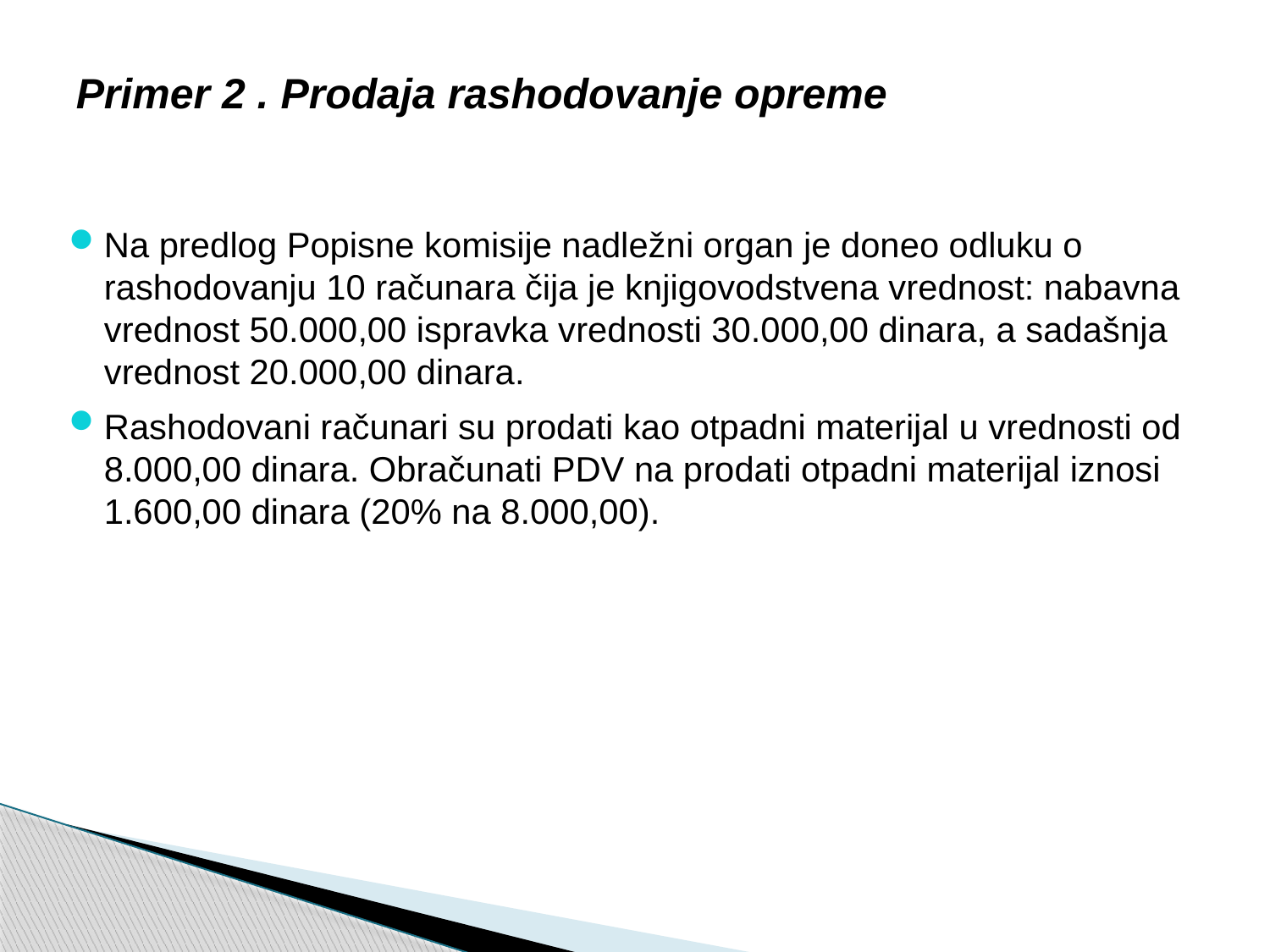

# Primer 2 . Prodaja rashodovanje opreme
Na predlog Popisne komisije nadležni organ je doneo odluku o rashodovanju 10 računara čija je knjigovodstvena vrednost: nabavna vrednost 50.000,00 ispravka vrednosti 30.000,00 dinara, a sadašnja vrednost 20.000,00 dinara.
Rashodovani računari su prodati kao otpadni materijal u vrednosti od 8.000,00 dinara. Obračunati PDV na prodati otpadni materijal iznosi 1.600,00 dinara (20% na 8.000,00).